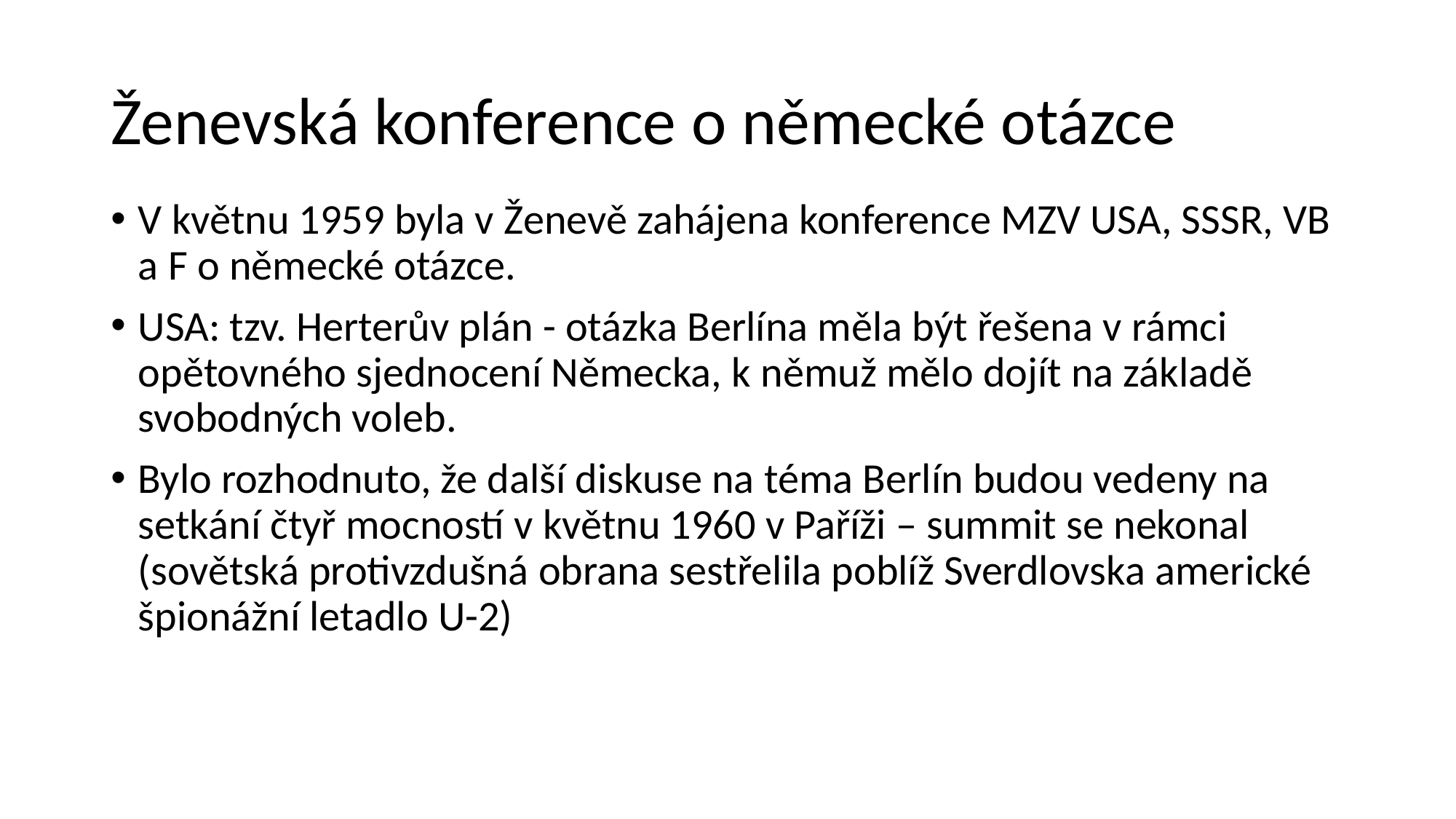

# Ženevská konference o německé otázce
V květnu 1959 byla v Ženevě zahájena konference MZV USA, SSSR, VB a F o německé otázce.
USA: tzv. Herterův plán - otázka Berlína měla být řešena v rámci opětovného sjednocení Německa, k němuž mělo dojít na základě svobodných voleb.
Bylo rozhodnuto, že další diskuse na téma Berlín budou vedeny na setkání čtyř mocností v květnu 1960 v Paříži – summit se nekonal (sovětská protivzdušná obrana sestřelila poblíž Sverdlovska americké špionážní letadlo U-2)